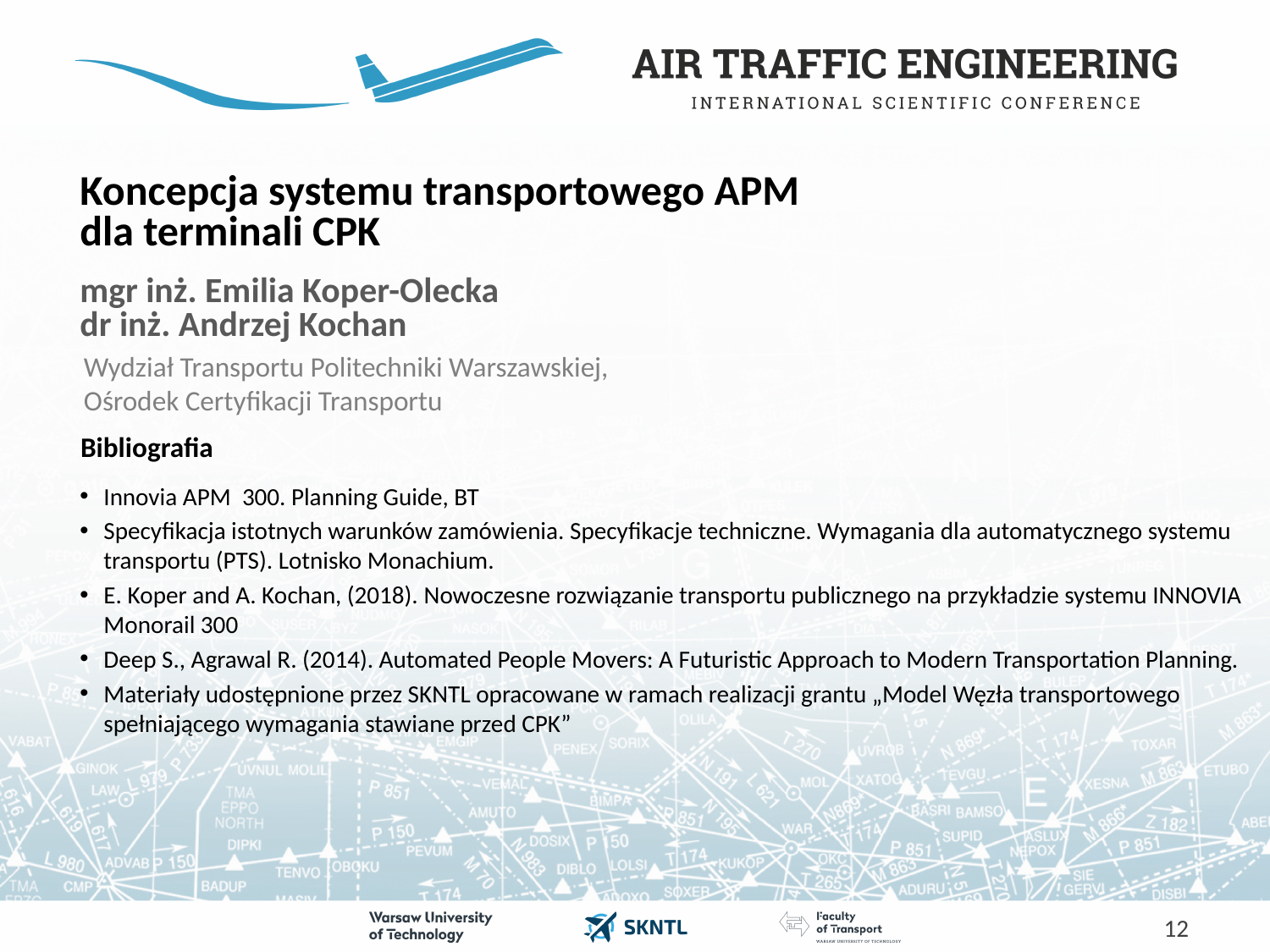

Koncepcja systemu transportowego APM                                   dla terminali CPK
mgr inż. Emilia Koper-Olecka
dr inż. Andrzej Kochan

Wydział Transportu Politechniki Warszawskiej,
Ośrodek Certyfikacji Transportu
Bibliografia
Innovia APM  300. Planning Guide, BT
Specyfikacja istotnych warunków zamówienia. Specyfikacje techniczne. Wymagania dla automatycznego systemu transportu (PTS). Lotnisko Monachium.
E. Koper and A. Kochan, (2018). Nowoczesne rozwiązanie transportu publicznego na przykładzie systemu INNOVIA Monorail 300
Deep S., Agrawal R. (2014). Automated People Movers: A Futuristic Approach to Modern Transportation Planning.
Materiały udostępnione przez SKNTL opracowane w ramach realizacji grantu „Model Węzła transportowego spełniającego wymagania stawiane przed CPK”
12